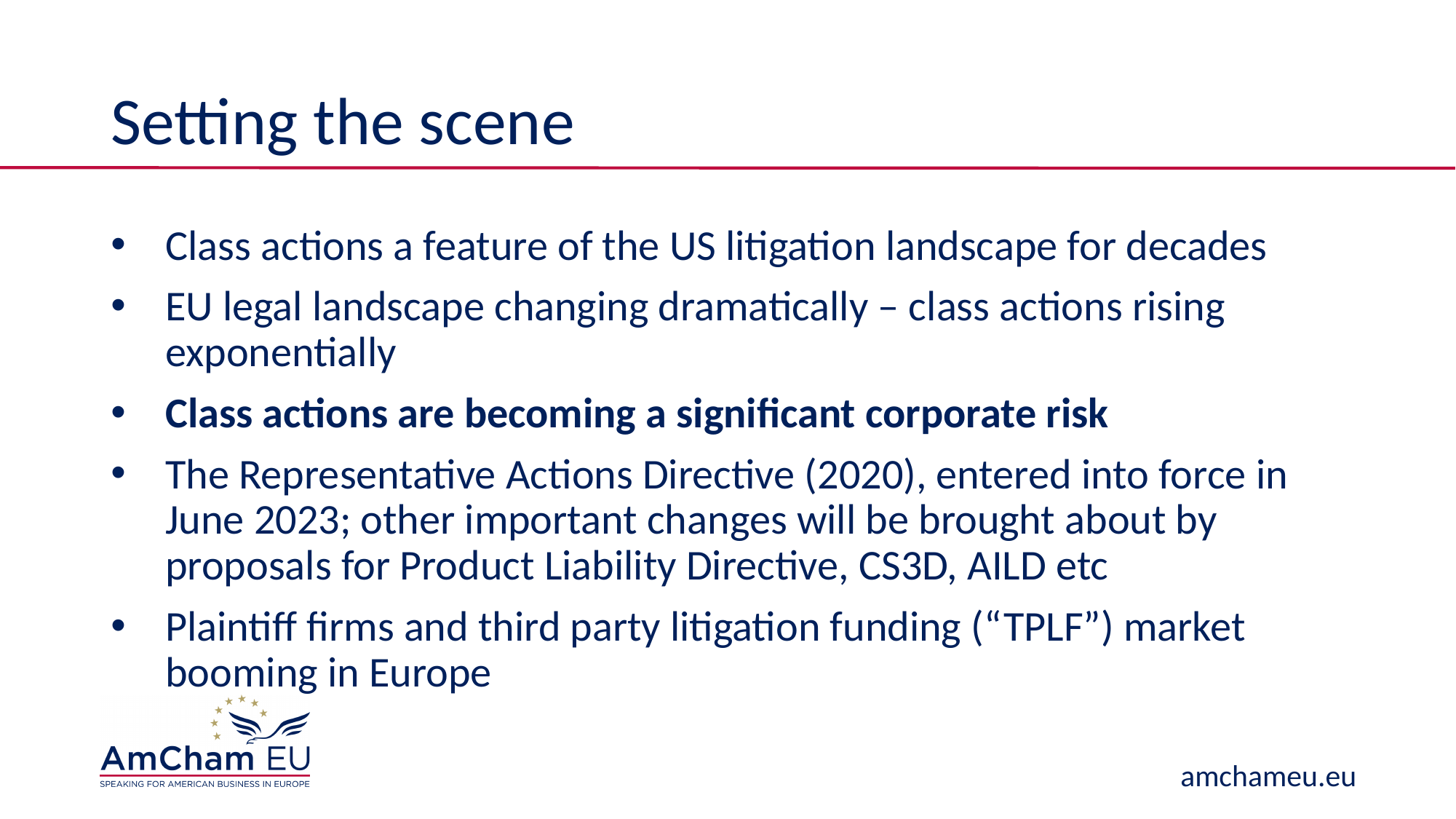

# Setting the scene
Class actions a feature of the US litigation landscape for decades
EU legal landscape changing dramatically – class actions rising exponentially
Class actions are becoming a significant corporate risk
The Representative Actions Directive (2020), entered into force in June 2023; other important changes will be brought about by proposals for Product Liability Directive, CS3D, AILD etc
Plaintiff firms and third party litigation funding (“TPLF”) market booming in Europe